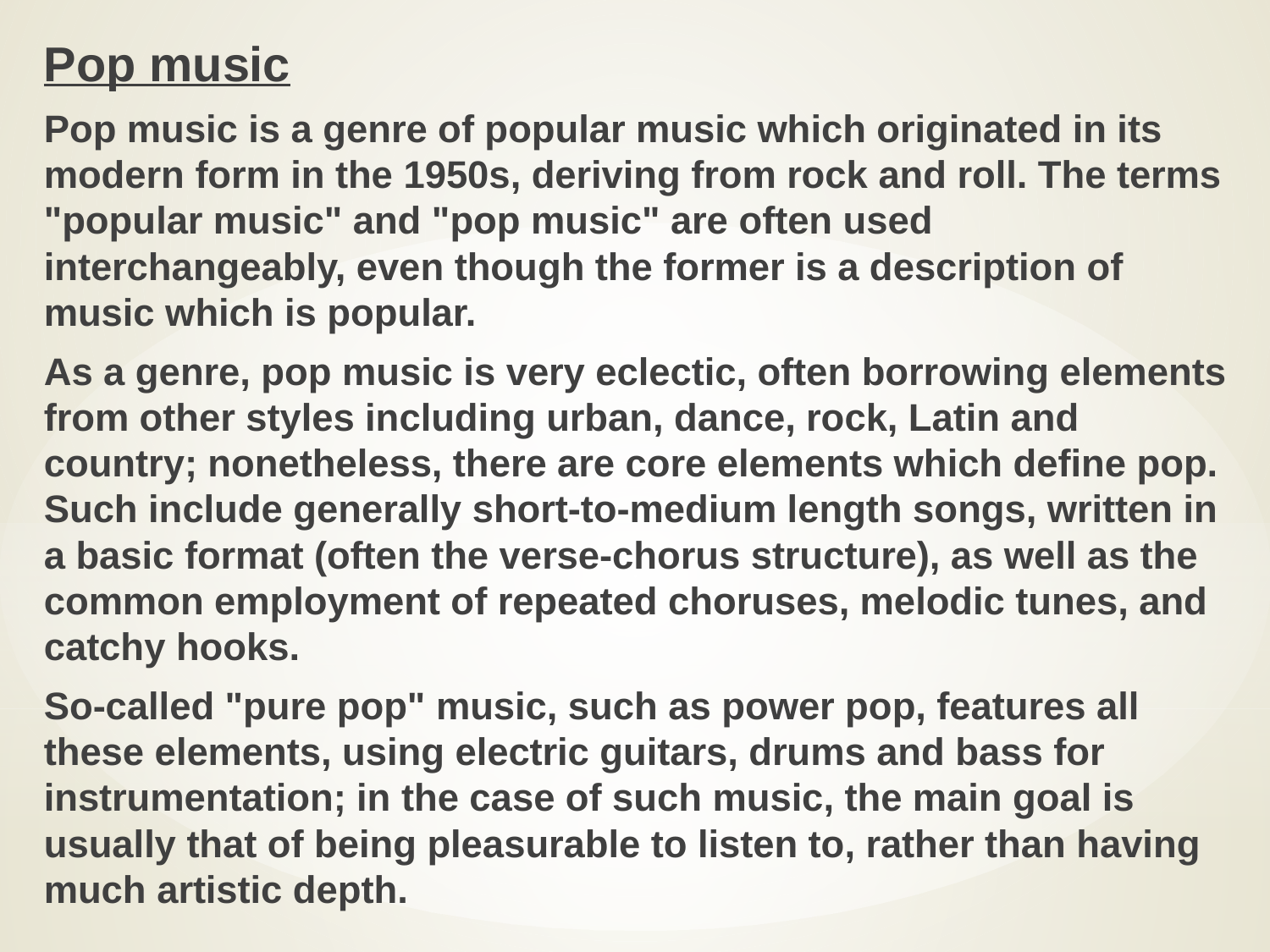

Pop music
Pop music is a genre of popular music which originated in its modern form in the 1950s, deriving from rock and roll. The terms "popular music" and "pop music" are often used interchangeably, even though the former is a description of music which is popular.
As a genre, pop music is very eclectic, often borrowing elements from other styles including urban, dance, rock, Latin and country; nonetheless, there are core elements which define pop. Such include generally short-to-medium length songs, written in a basic format (often the verse-chorus structure), as well as the common employment of repeated choruses, melodic tunes, and catchy hooks.
So-called "pure pop" music, such as power pop, features all these elements, using electric guitars, drums and bass for instrumentation; in the case of such music, the main goal is usually that of being pleasurable to listen to, rather than having much artistic depth.